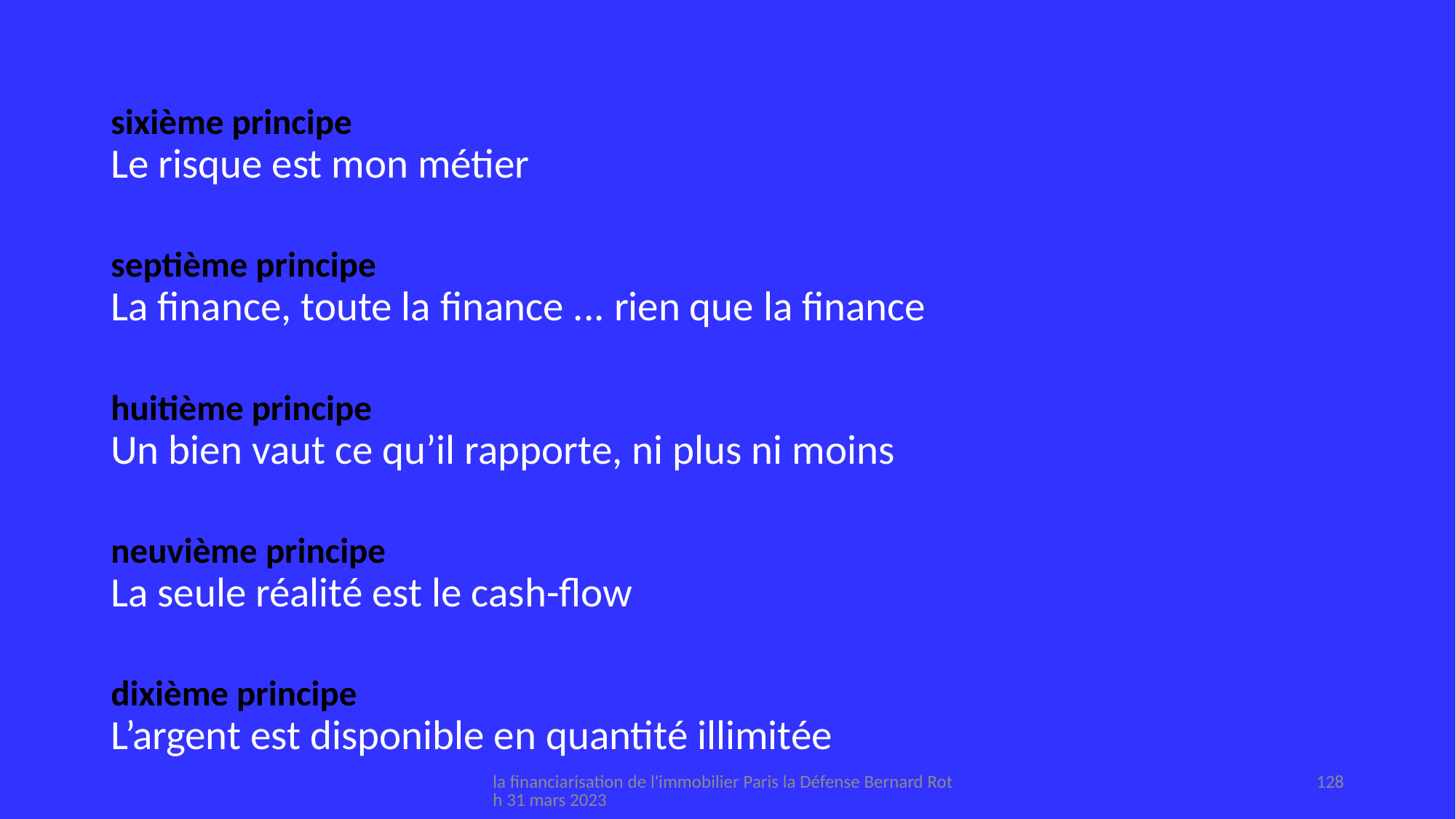

# sixième principe Le risque est mon métier
septième principe
La finance, toute la finance ... rien que la finance
huitième principe
Un bien vaut ce qu’il rapporte, ni plus ni moins
neuvième principe
La seule réalité est le cash-flow
dixième principe
L’argent est disponible en quantité illimitée
la financiarisation de l'immobilier Paris la Défense Bernard Roth 31 mars 2023
128